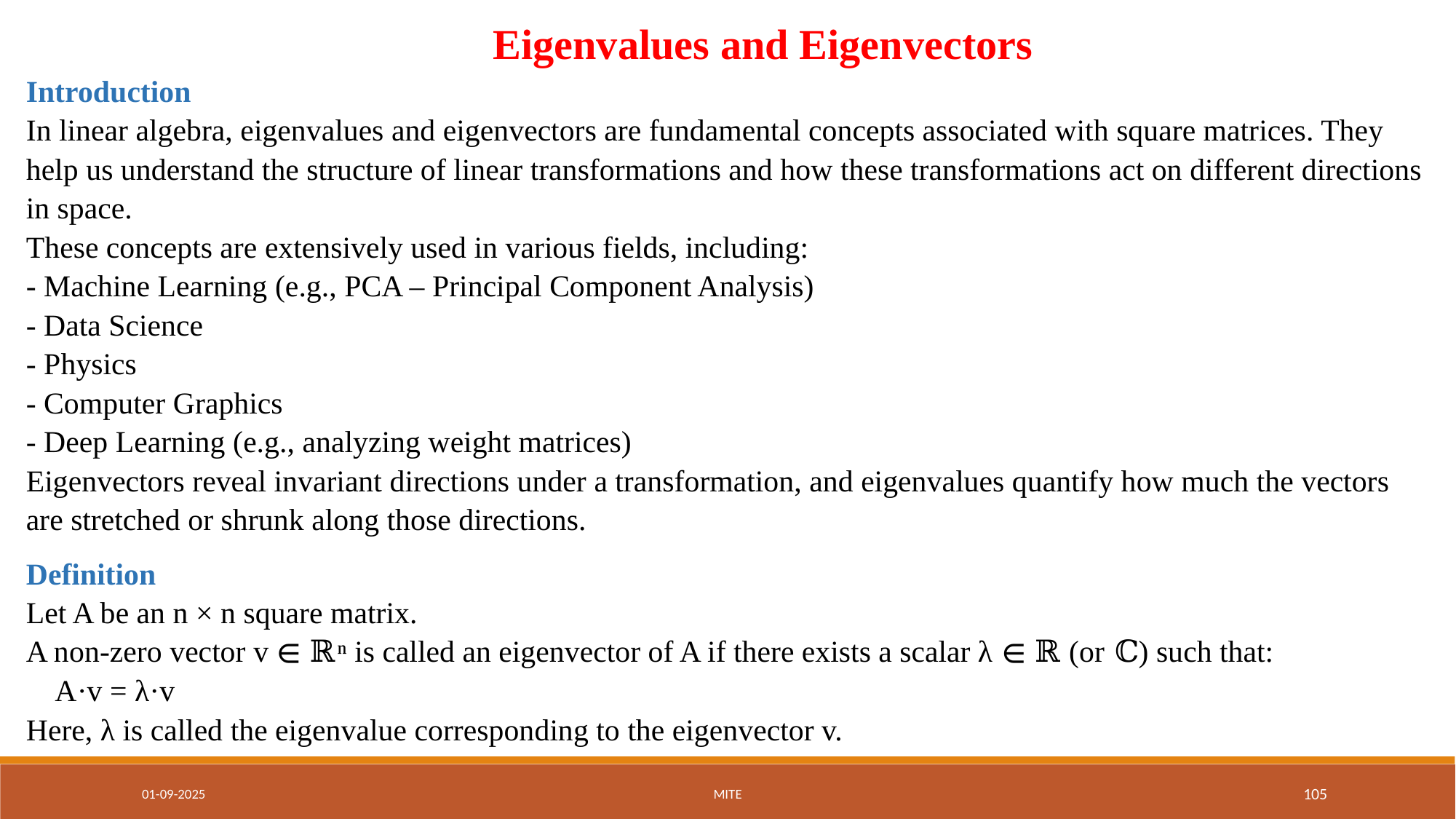

Eigenvalues and Eigenvectors
Introduction
In linear algebra, eigenvalues and eigenvectors are fundamental concepts associated with square matrices. They help us understand the structure of linear transformations and how these transformations act on different directions in space.
These concepts are extensively used in various fields, including:
- Machine Learning (e.g., PCA – Principal Component Analysis)
- Data Science
- Physics
- Computer Graphics
- Deep Learning (e.g., analyzing weight matrices)
Eigenvectors reveal invariant directions under a transformation, and eigenvalues quantify how much the vectors are stretched or shrunk along those directions.
Definition
Let A be an n × n square matrix.
A non-zero vector v ∈ ℝⁿ is called an eigenvector of A if there exists a scalar λ ∈ ℝ (or ℂ) such that:
    A·v = λ·v
Here, λ is called the eigenvalue corresponding to the eigenvector v.
01-09-2025
MITE
105